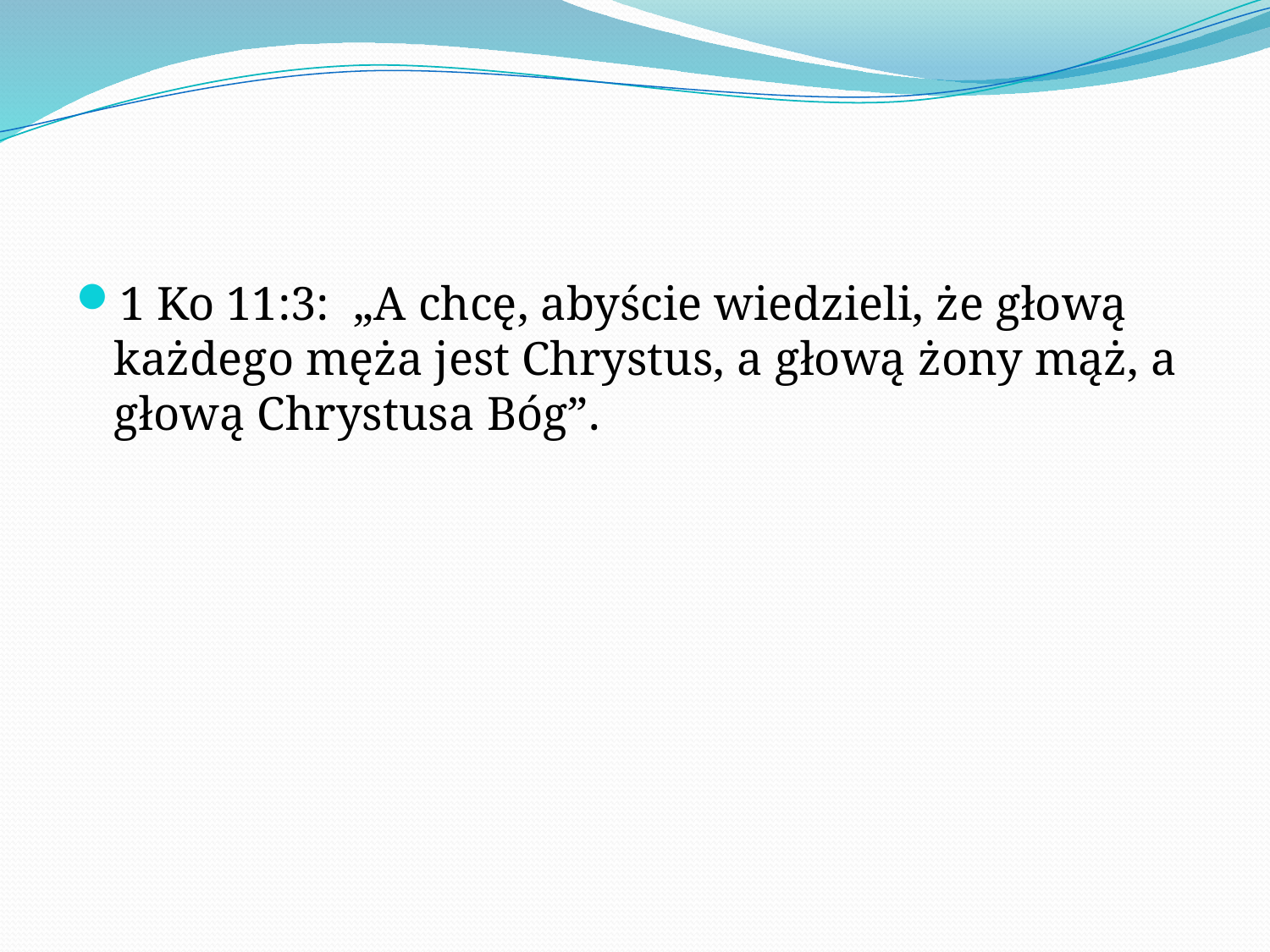

#
1 Ko 11:3:  „​A chcę, abyście wiedzieli, że głową każdego męża jest Chrystus, a głową żony mąż, a głową Chrystusa Bóg”.